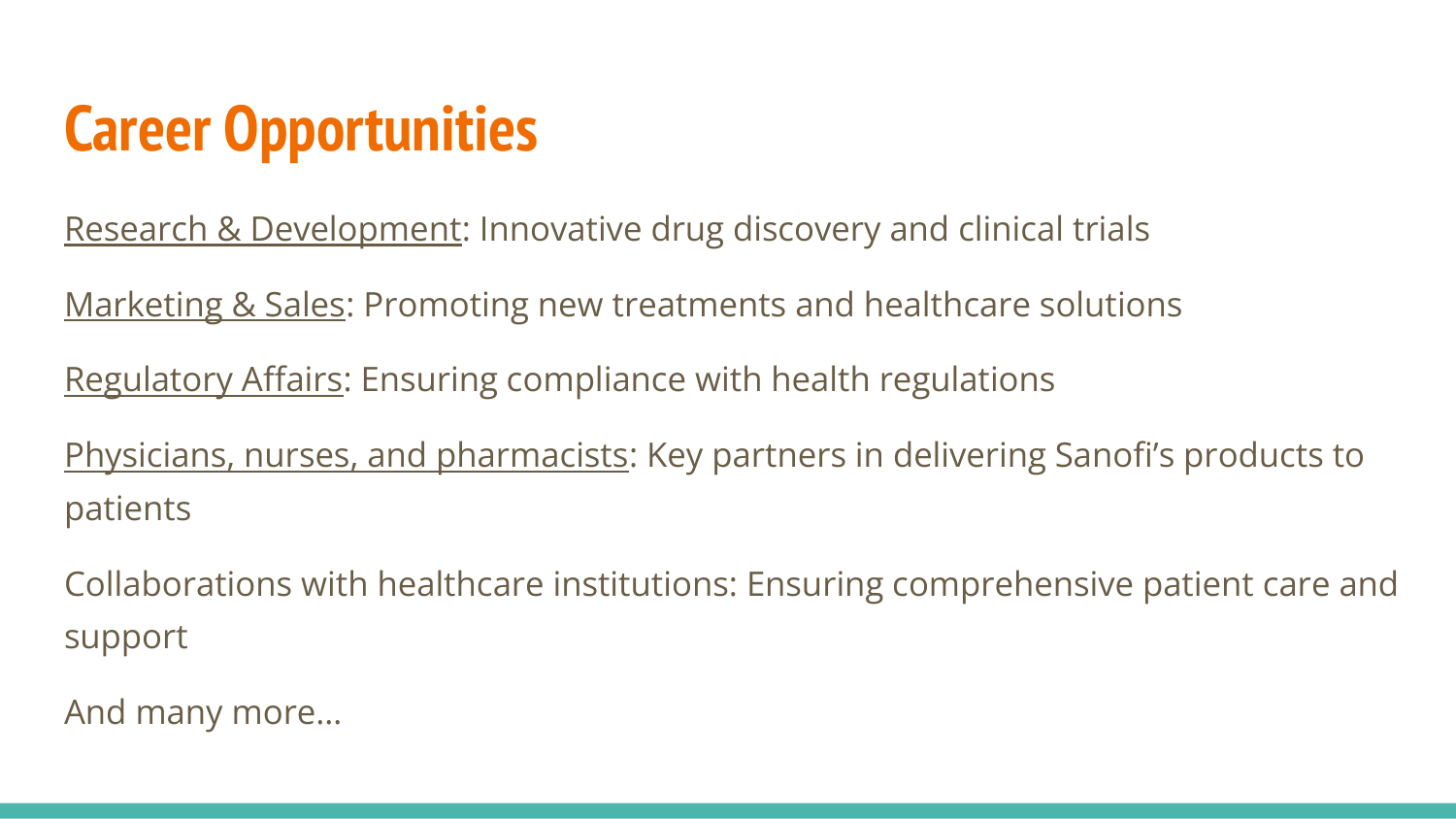

# Career Opportunities
Research & Development: Innovative drug discovery and clinical trials
Marketing & Sales: Promoting new treatments and healthcare solutions
Regulatory Affairs: Ensuring compliance with health regulations
Physicians, nurses, and pharmacists: Key partners in delivering Sanofi’s products to patients
Collaborations with healthcare institutions: Ensuring comprehensive patient care and support
And many more…